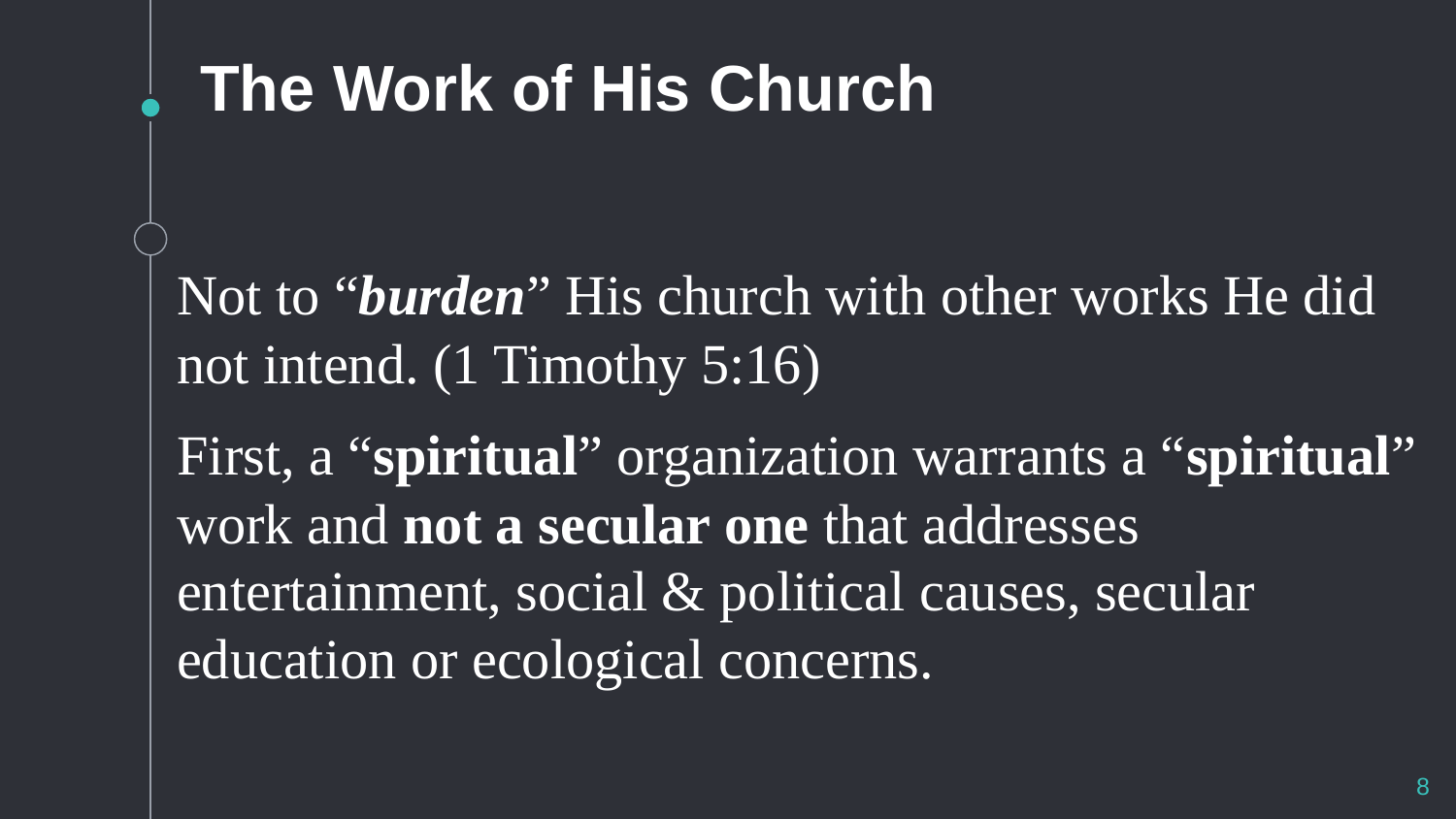

# The Work of His Church
Not to “burden” His church with other works He did not intend. (1 Timothy 5:16)
First, a “spiritual” organization warrants a “spiritual” work and not a secular one that addresses entertainment, social & political causes, secular education or ecological concerns.
8